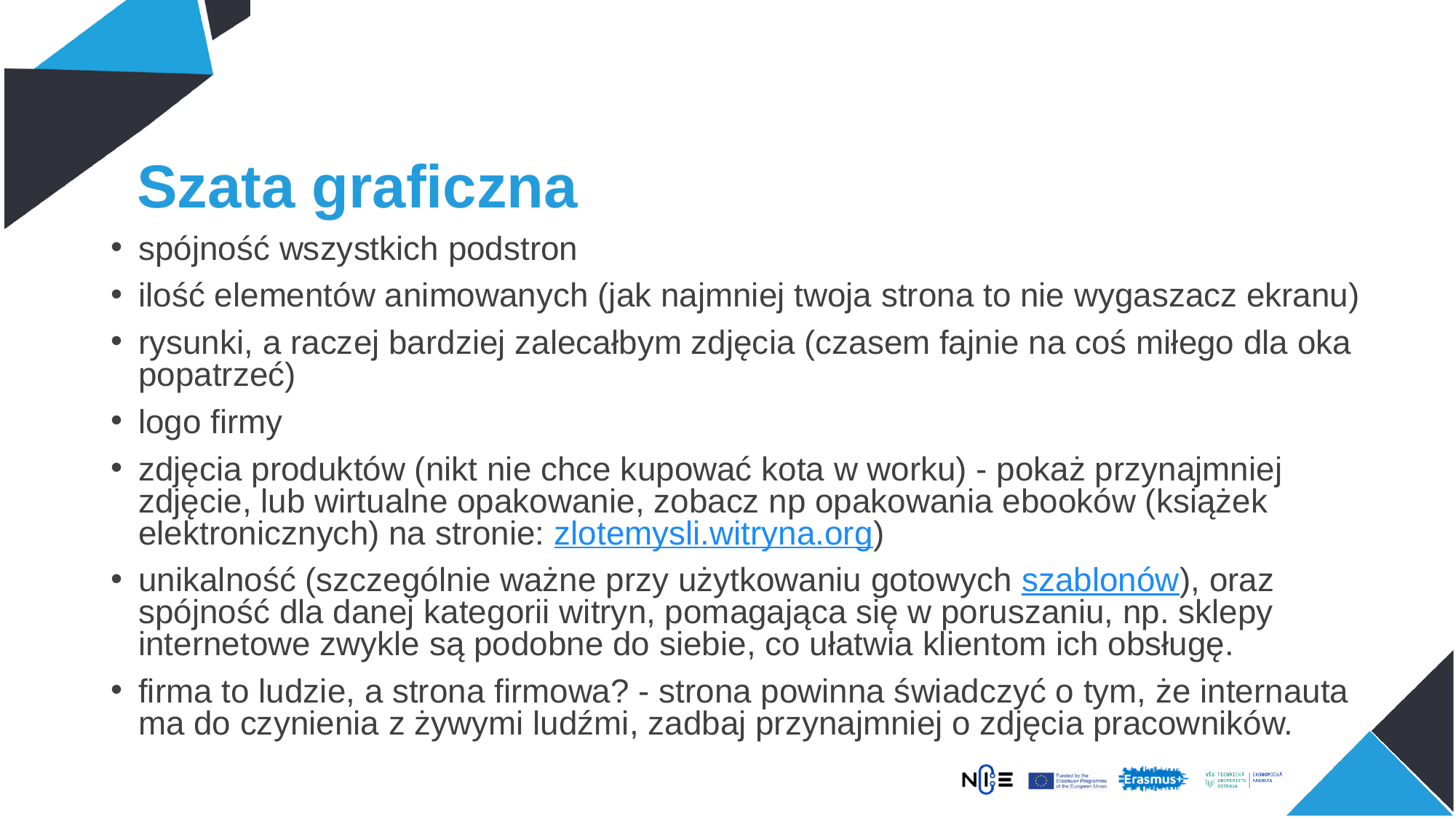

# Szata graficzna
spójność wszystkich podstron
ilość elementów animowanych (jak najmniej twoja strona to nie wygaszacz ekranu)
rysunki, a raczej bardziej zalecałbym zdjęcia (czasem fajnie na coś miłego dla oka popatrzeć)
logo firmy
zdjęcia produktów (nikt nie chce kupować kota w worku) - pokaż przynajmniej zdjęcie, lub wirtualne opakowanie, zobacz np opakowania ebooków (książek elektronicznych) na stronie: zlotemysli.witryna.org)
unikalność (szczególnie ważne przy użytkowaniu gotowych szablonów), oraz spójność dla danej kategorii witryn, pomagająca się w poruszaniu, np. sklepy internetowe zwykle są podobne do siebie, co ułatwia klientom ich obsługę.
firma to ludzie, a strona firmowa? - strona powinna świadczyć o tym, że internauta ma do czynienia z żywymi ludźmi, zadbaj przynajmniej o zdjęcia pracowników.